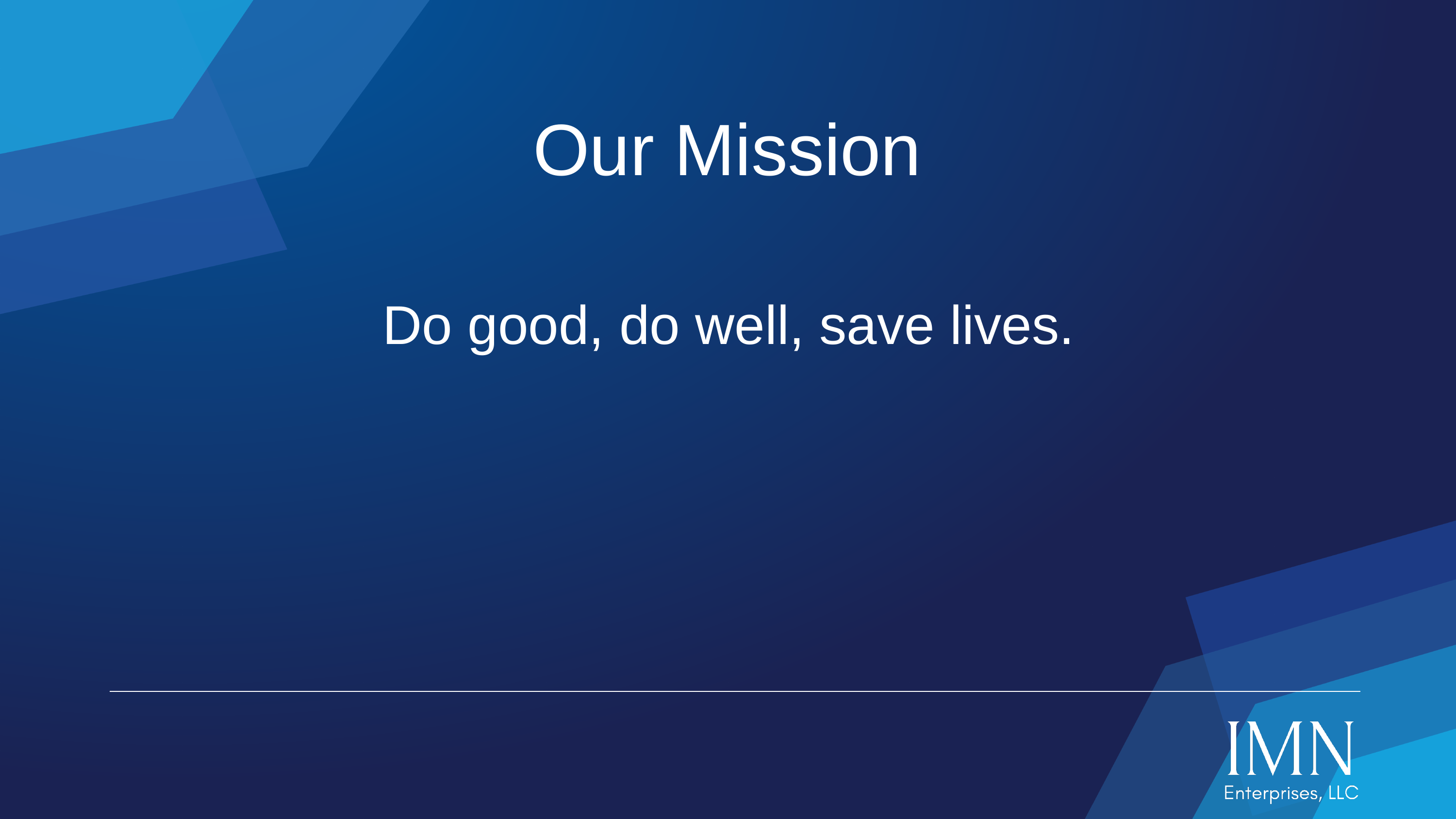

# Our Mission
Do good, do well, save lives.